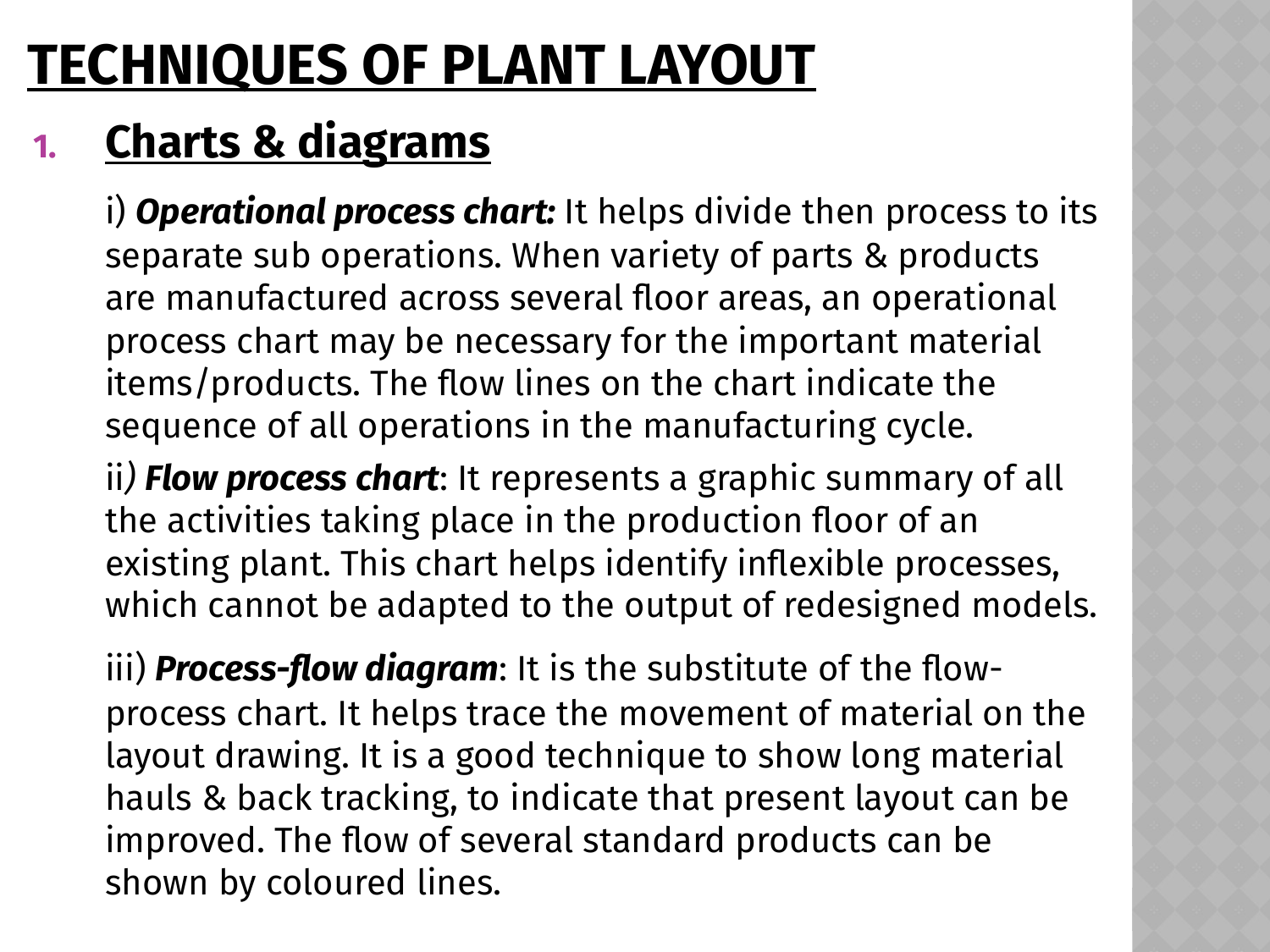

# Techniques of plant layout
Charts & diagrams
	i) Operational process chart: It helps divide then process to its separate sub operations. When variety of parts & products are manufactured across several floor areas, an operational process chart may be necessary for the important material items/products. The flow lines on the chart indicate the sequence of all operations in the manufacturing cycle.
	ii) Flow process chart: It represents a graphic summary of all the activities taking place in the production floor of an existing plant. This chart helps identify inflexible processes, which cannot be adapted to the output of redesigned models.
 	iii) Process-flow diagram: It is the substitute of the flow- process chart. It helps trace the movement of material on the layout drawing. It is a good technique to show long material hauls & back tracking, to indicate that present layout can be improved. The flow of several standard products can be shown by coloured lines.